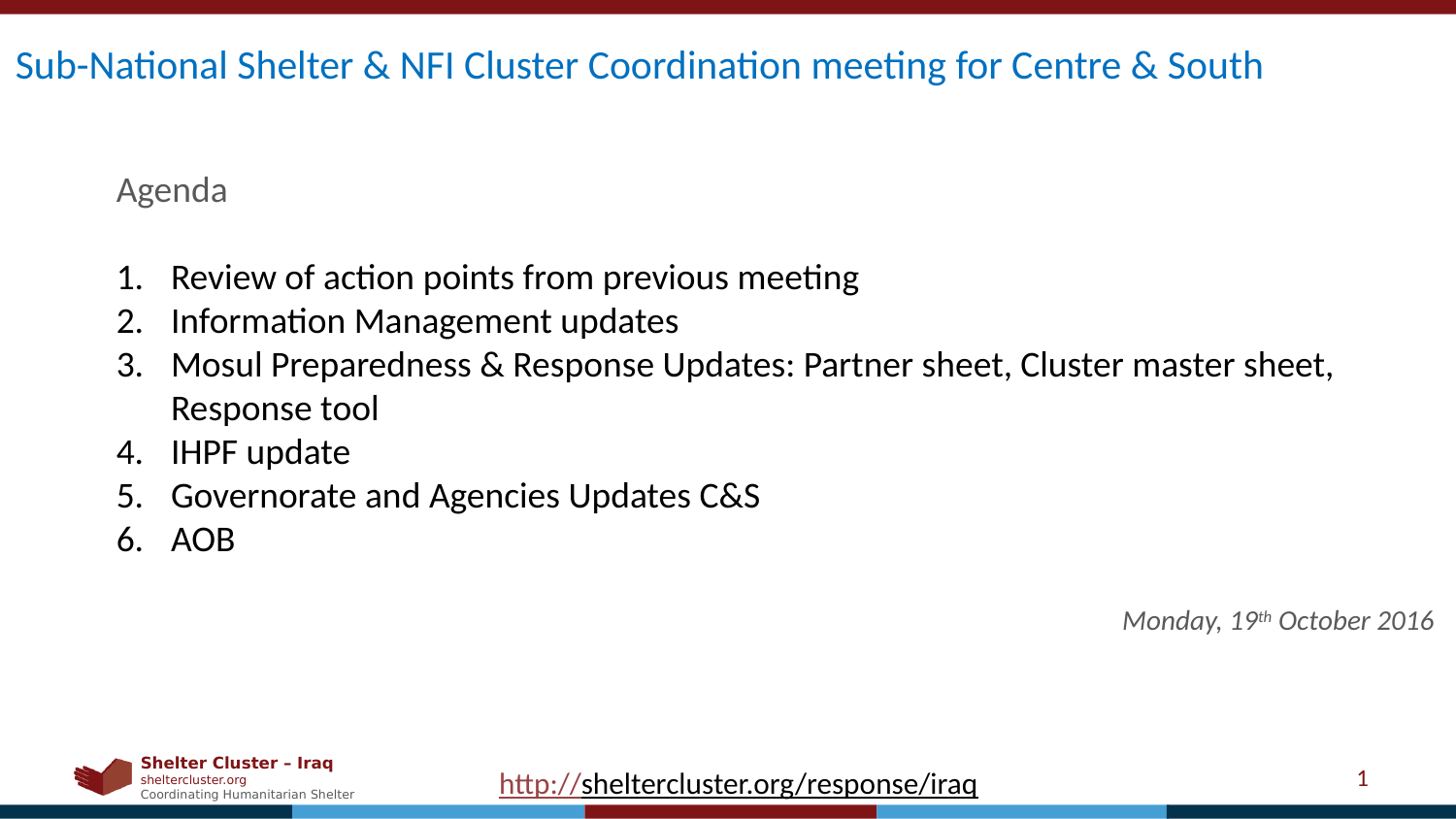

Sub-National Shelter & NFI Cluster Coordination meeting for Centre & South
Agenda

Review of action points from previous meeting
Information Management updates
Mosul Preparedness & Response Updates: Partner sheet, Cluster master sheet, Response tool
IHPF update
Governorate and Agencies Updates C&S
AOB

Monday, 19th October 2016
1
http://sheltercluster.org/response/iraq